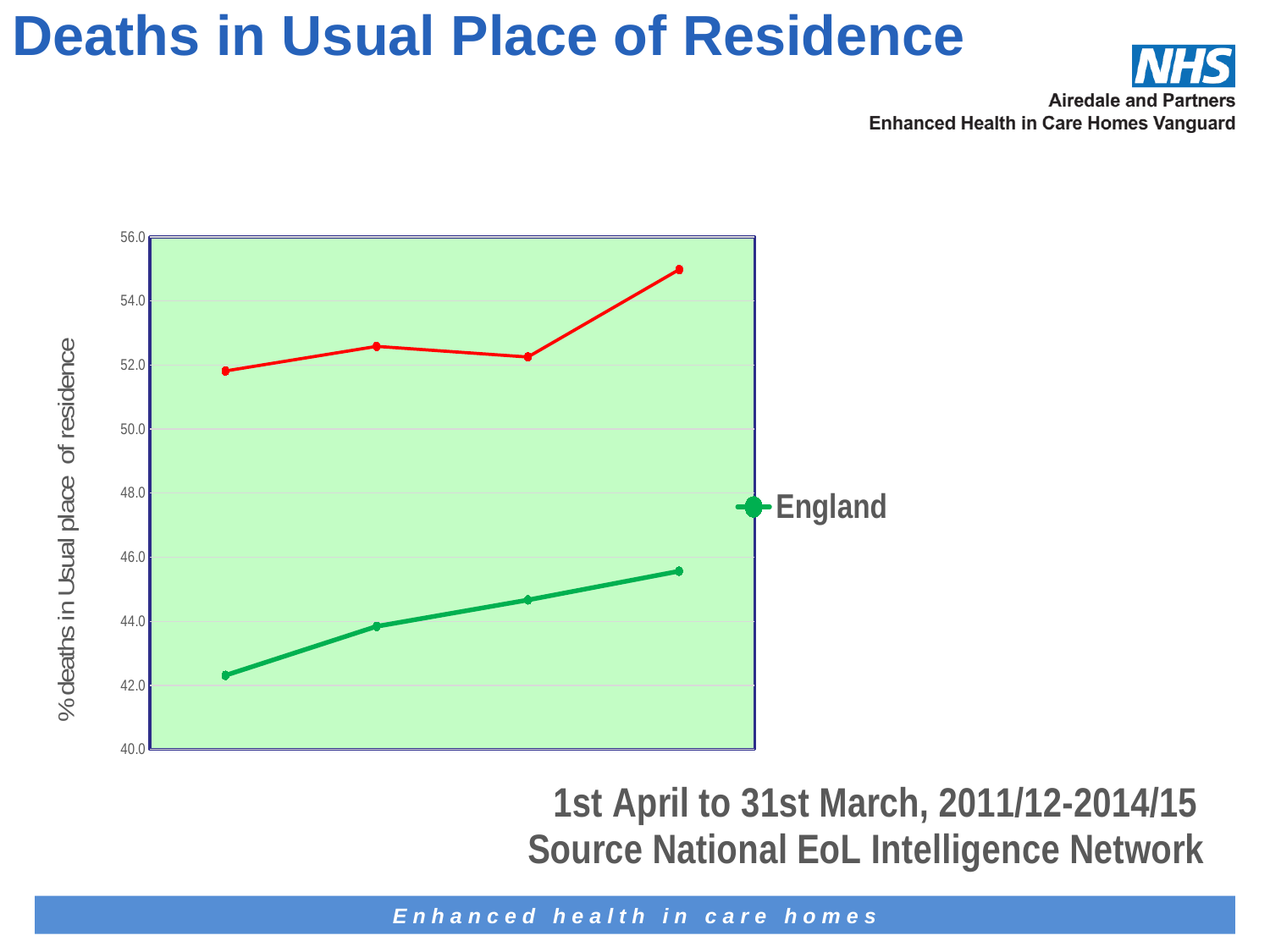

# Deaths in Usual Place of Residence

### Chart: 1st April to 31st March, 2011/12-2014/15
Source National EoL Intelligence Network

| Category | England | NHS Airedale, Wharfedale and Craven                                   |
|---|---|---|